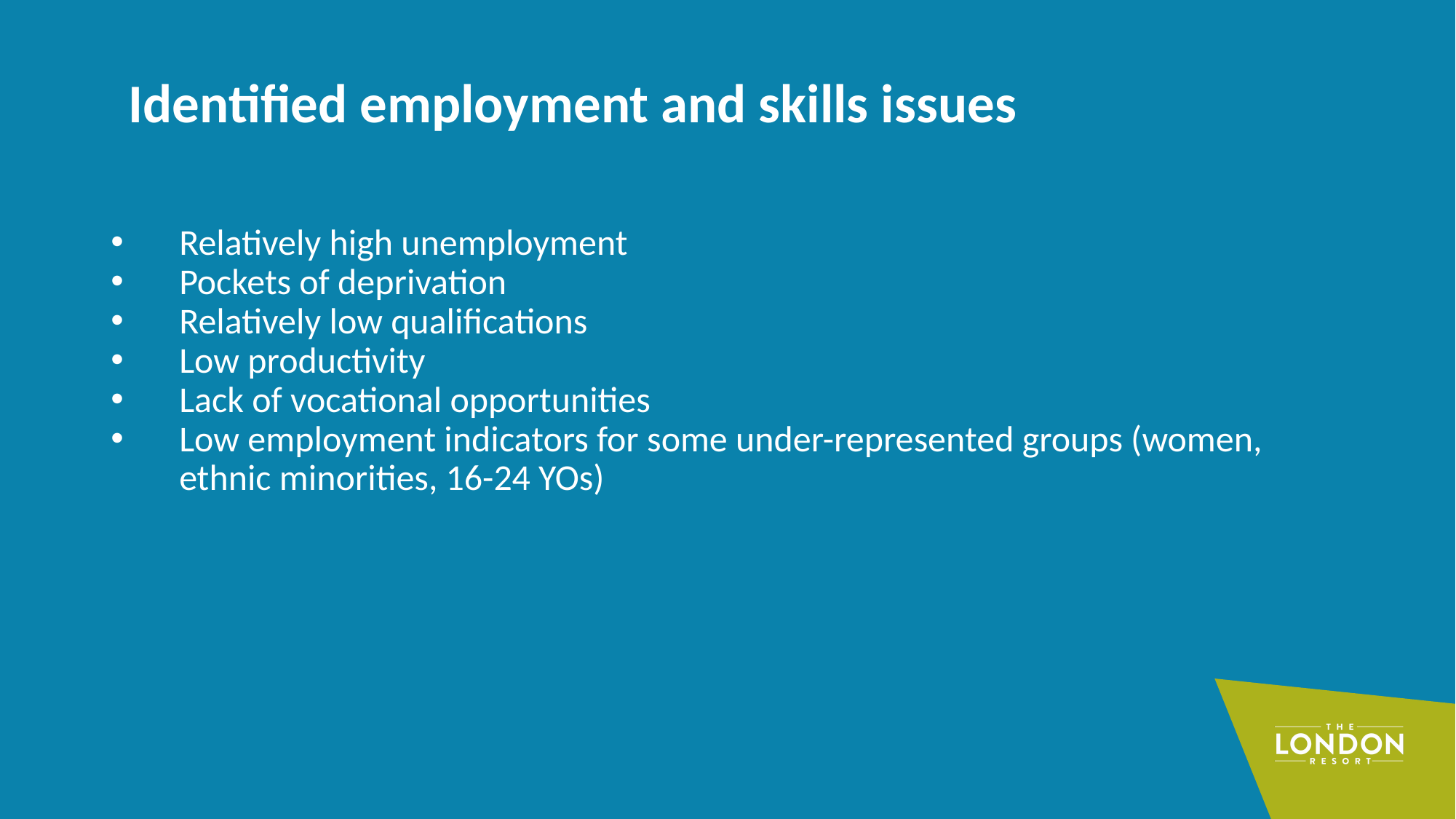

# Identified employment and skills issues
Relatively high unemployment
Pockets of deprivation
Relatively low qualifications
Low productivity
Lack of vocational opportunities
Low employment indicators for some under-represented groups (women, ethnic minorities, 16-24 YOs)